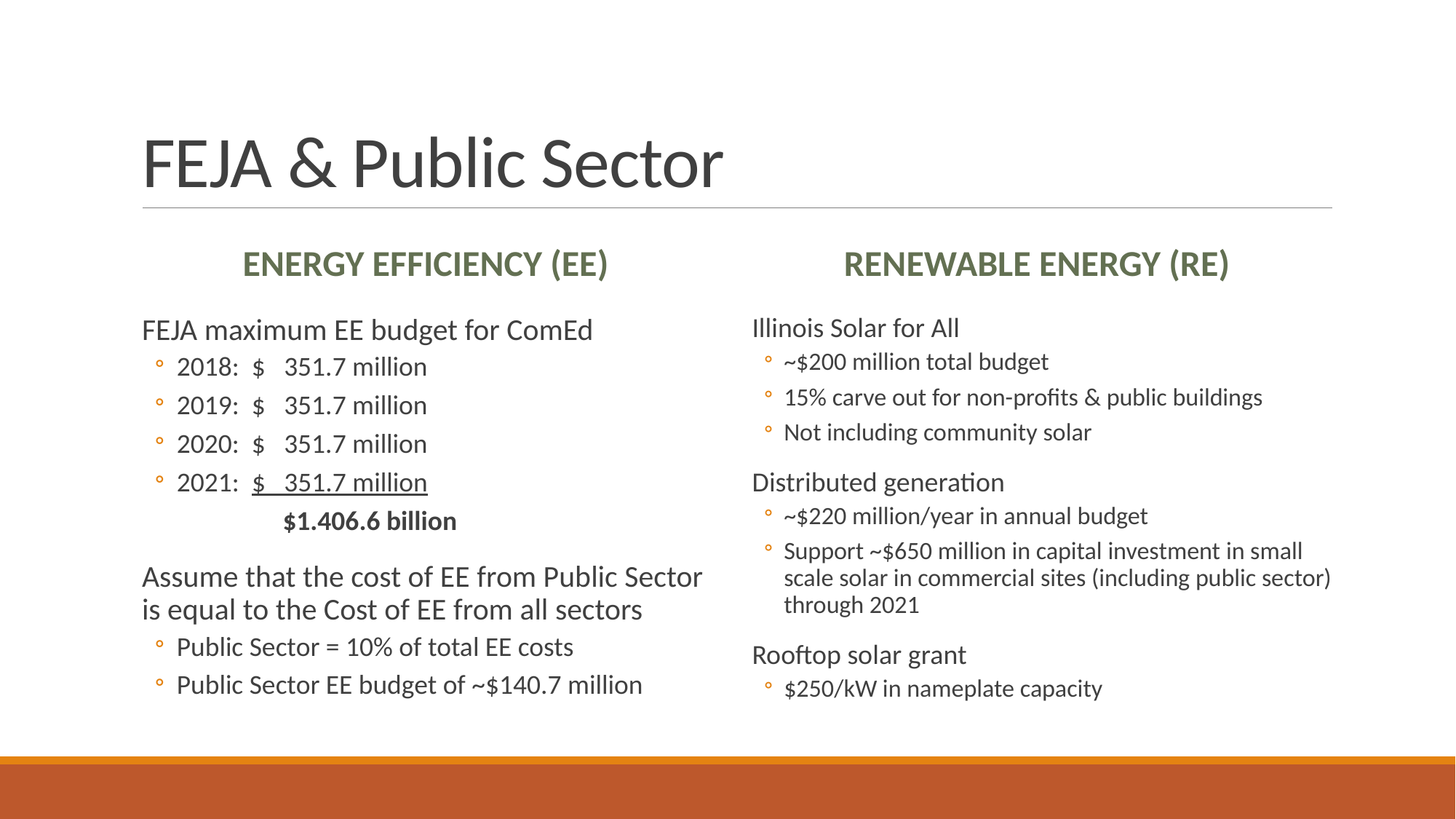

# FEJA & Public Sector
Energy Efficiency (EE)
Renewable energy (RE)
FEJA maximum EE budget for ComEd
2018:  $   351.7 million
2019:  $   351.7 million
2020:  $   351.7 million
2021:  $   351.7 million
	   $1.406.6 billion
Assume that the cost of EE from Public Sector is equal to the Cost of EE from all sectors
Public Sector = 10% of total EE costs
Public Sector EE budget of ~$140.7 million
Illinois Solar for All
~$200 million total budget
15% carve out for non-profits & public buildings
Not including community solar
Distributed generation
~$220 million/year in annual budget
Support ~$650 million in capital investment in small scale solar in commercial sites (including public sector) through 2021
Rooftop solar grant
$250/kW in nameplate capacity